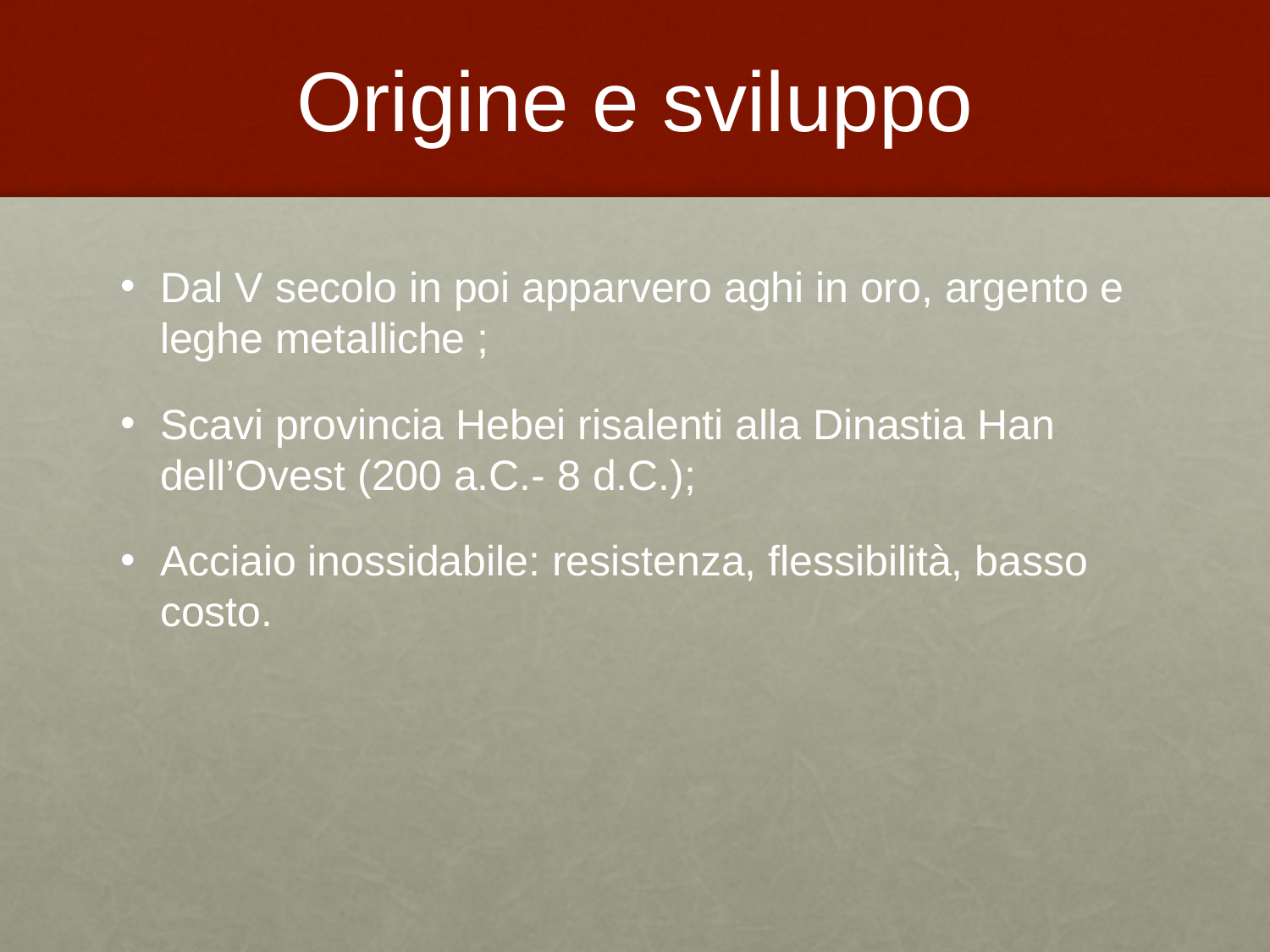

# Origine e sviluppo
Dal V secolo in poi apparvero aghi in oro, argento e leghe metalliche ;
Scavi provincia Hebei risalenti alla Dinastia Han dell’Ovest (200 a.C.- 8 d.C.);
Acciaio inossidabile: resistenza, flessibilità, basso costo.